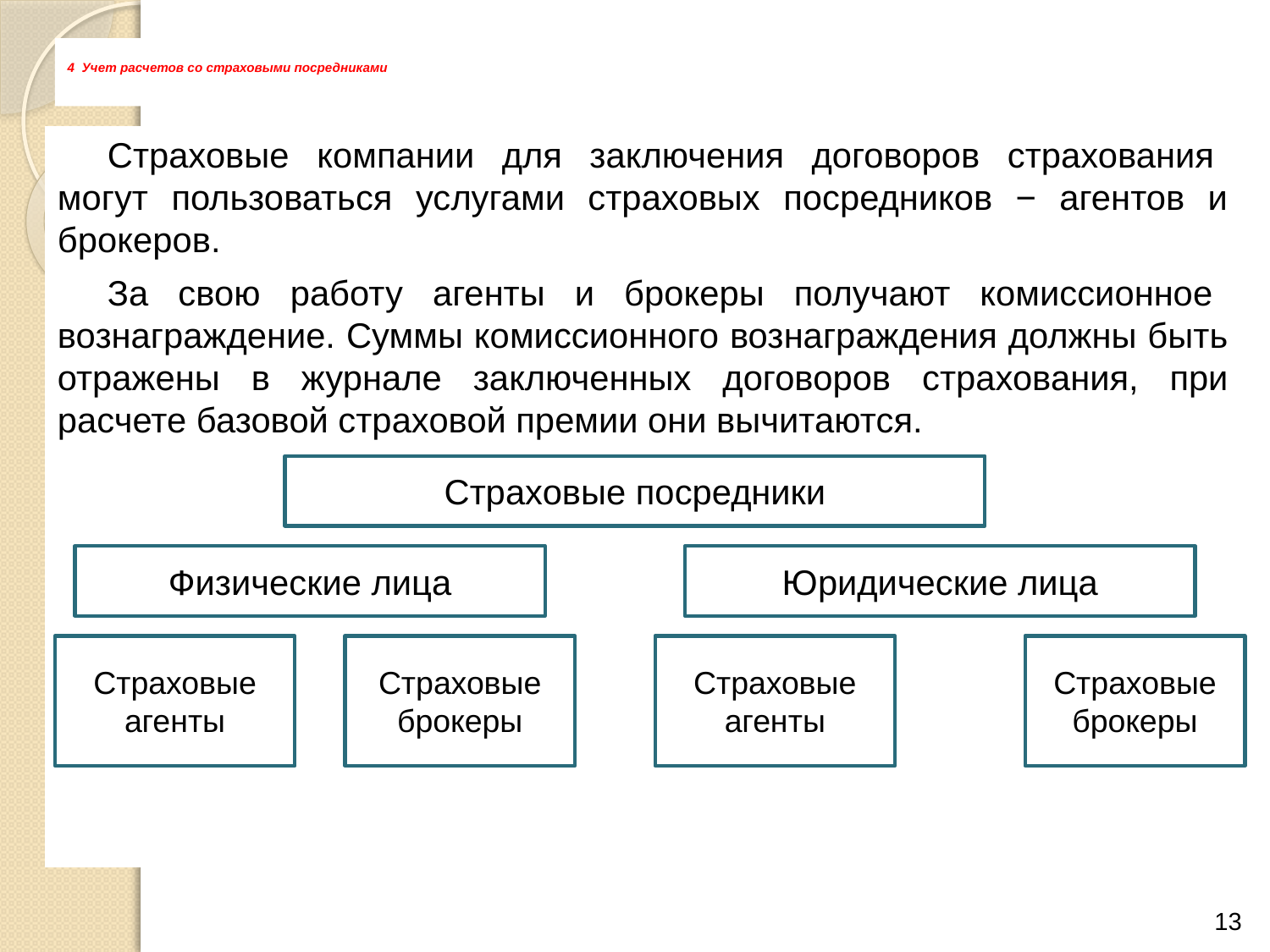

# 4  Учет расчетов со страховыми посредниками
Страховые  компании  для  заключения  договоров  страхования  могут  пользоваться  услугами  страховых  посредников  −  агентов  и брокеров.
За  свою  работу  агенты  и  брокеры  получают  комиссионное  вознаграждение. Суммы комиссионного вознаграждения должны быть отражены в журнале заключенных договоров страхования, при расчете базовой страховой премии они вычитаются.

Страховые посредники
Физические лица
Юридические лица
Страховые агенты
Страховые брокеры

Страховые агенты

Страховые брокеры
13